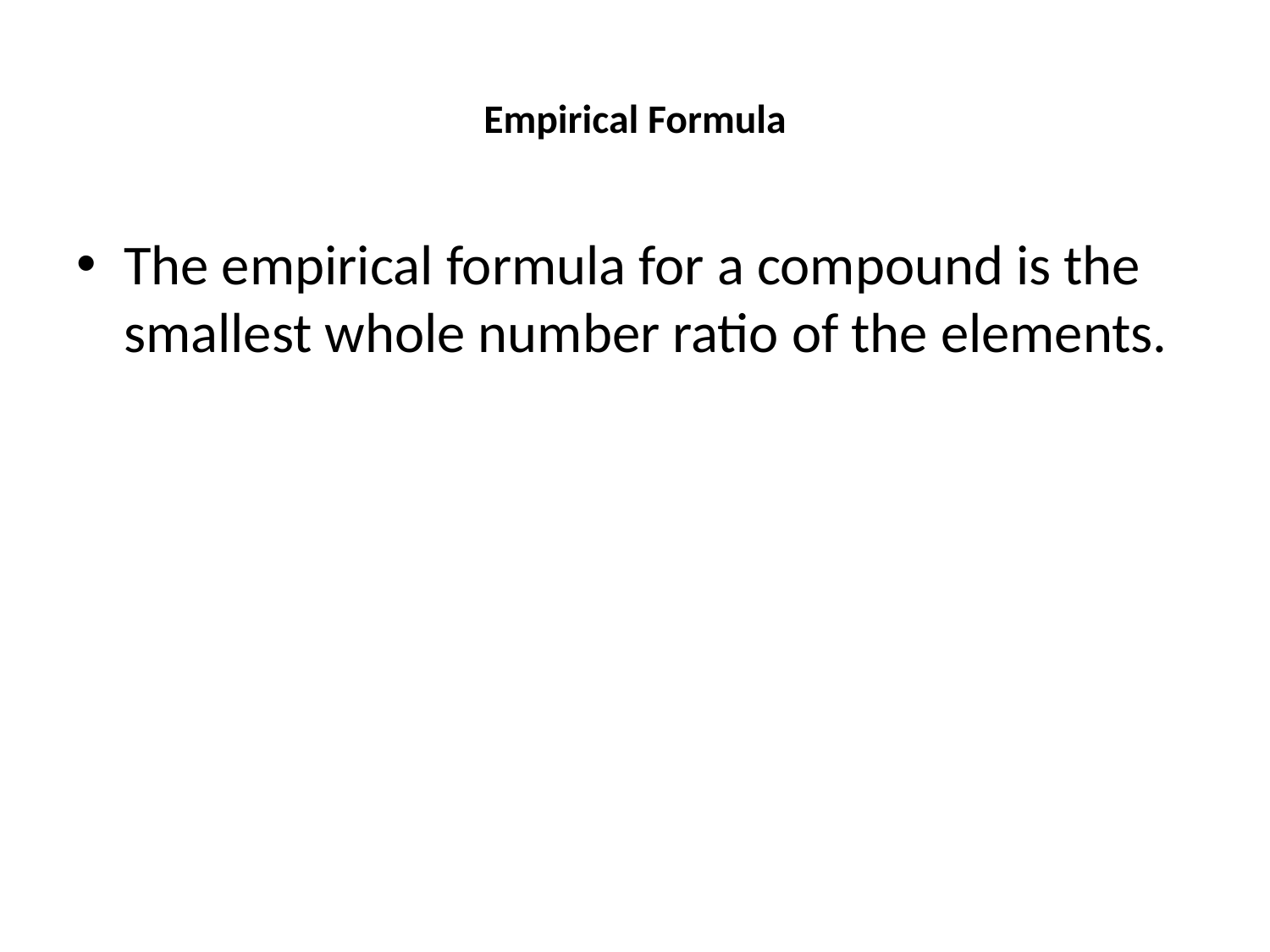

# Empirical Formula
The empirical formula for a compound is the smallest whole number ratio of the elements.